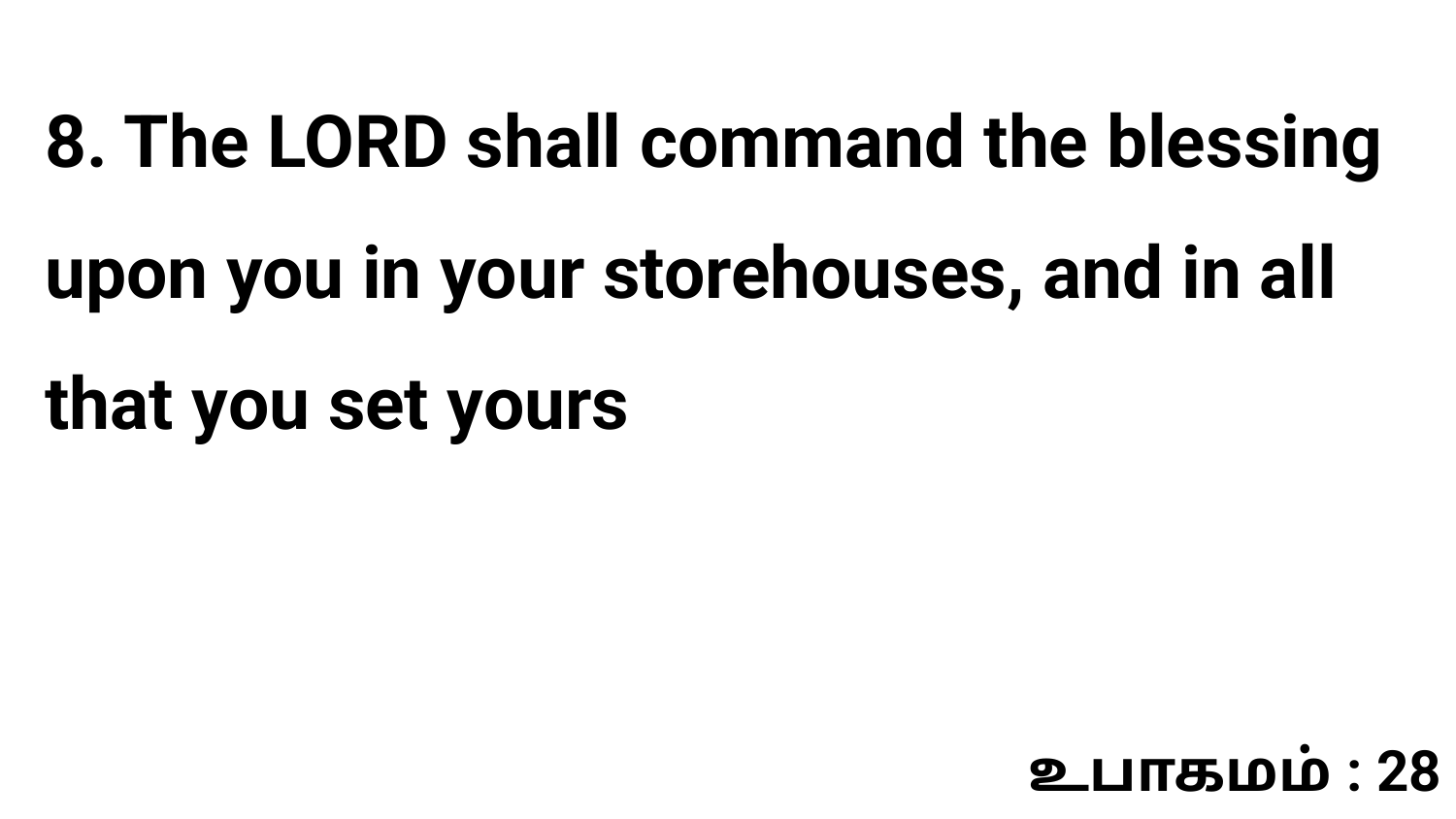

8. The LORD shall command the blessing upon you in your storehouses, and in all that you set yours
உபாகமம் : 28